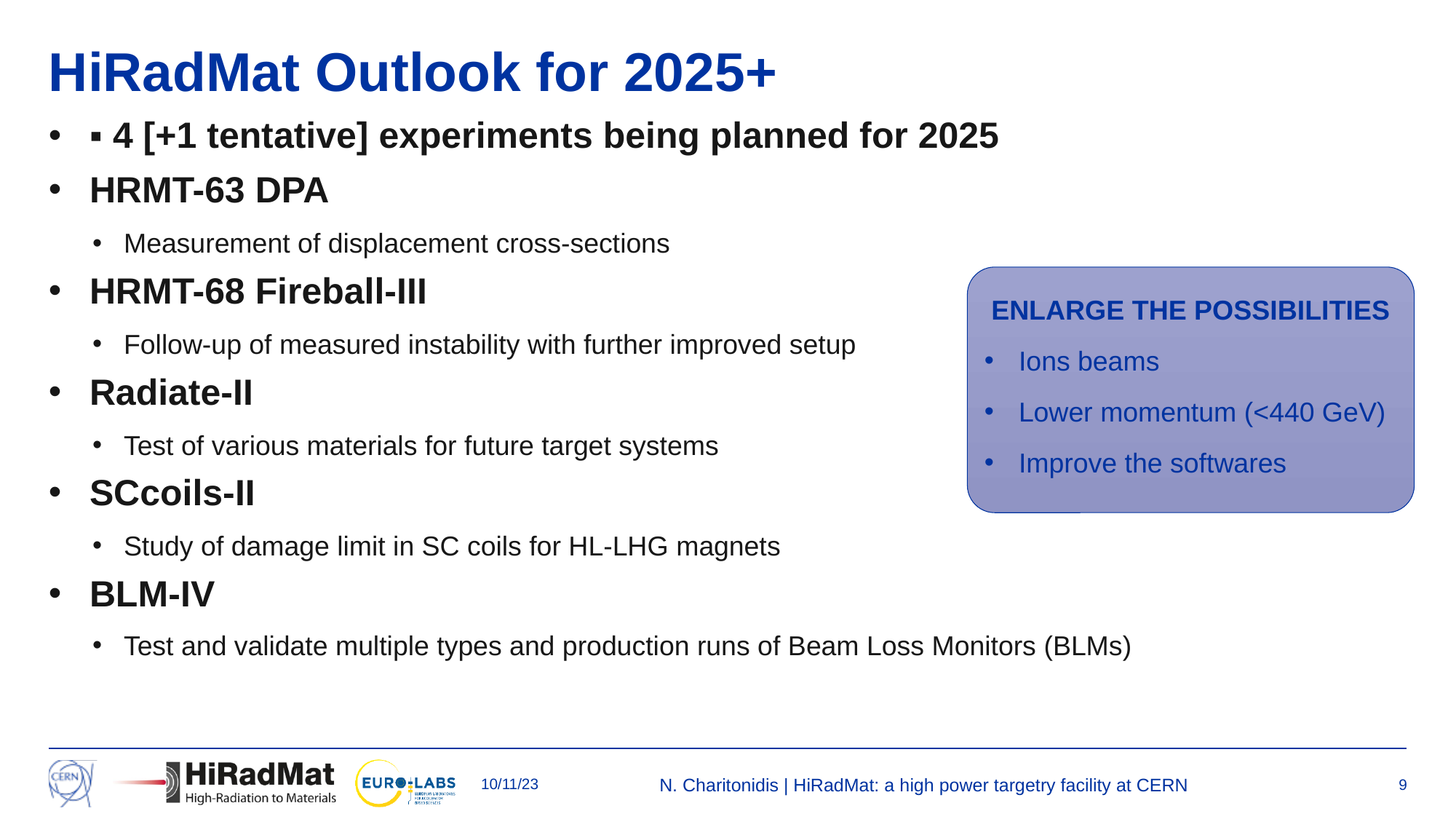

# HiRadMat Outlook for 2025+
▪ 4 [+1 tentative] experiments being planned for 2025
HRMT-63 DPA
Measurement of displacement cross-sections
HRMT-68 Fireball-III
Follow-up of measured instability with further improved setup
Radiate-II
Test of various materials for future target systems
SCcoils-II
Study of damage limit in SC coils for HL-LHG magnets
BLM-IV
Test and validate multiple types and production runs of Beam Loss Monitors (BLMs)

ENLARGE THE POSSIBILITIES
Ions beams
Lower momentum (<440 GeV)
Improve the softwares
10/11/23
N. Charitonidis | HiRadMat: a high power targetry facility at CERN
9